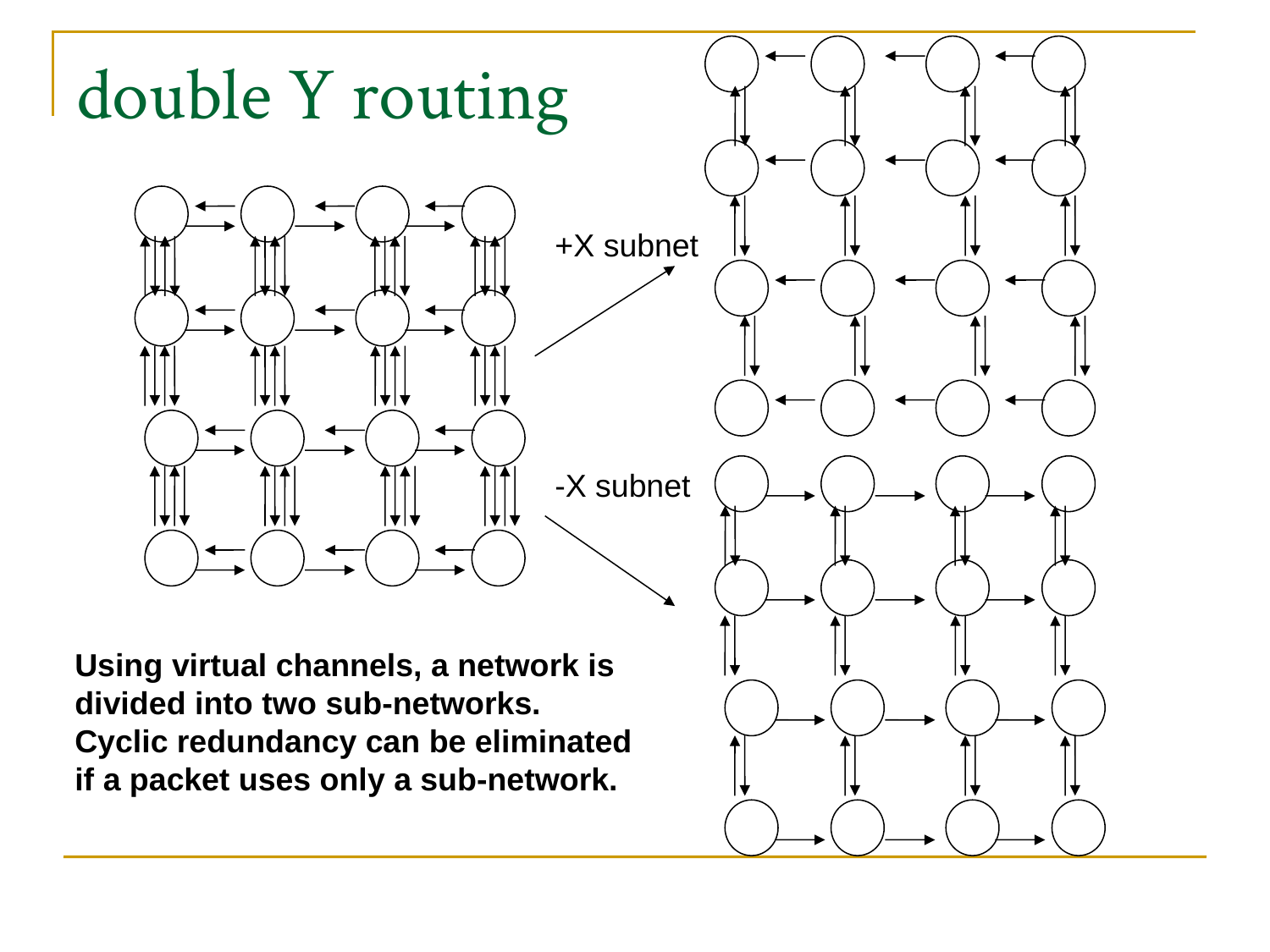

+X subnet

# double Y routing

-X subnet

Using virtual channels, a network is
divided into two sub-networks.
Cyclic redundancy can be eliminated
if a packet uses only a sub-network.